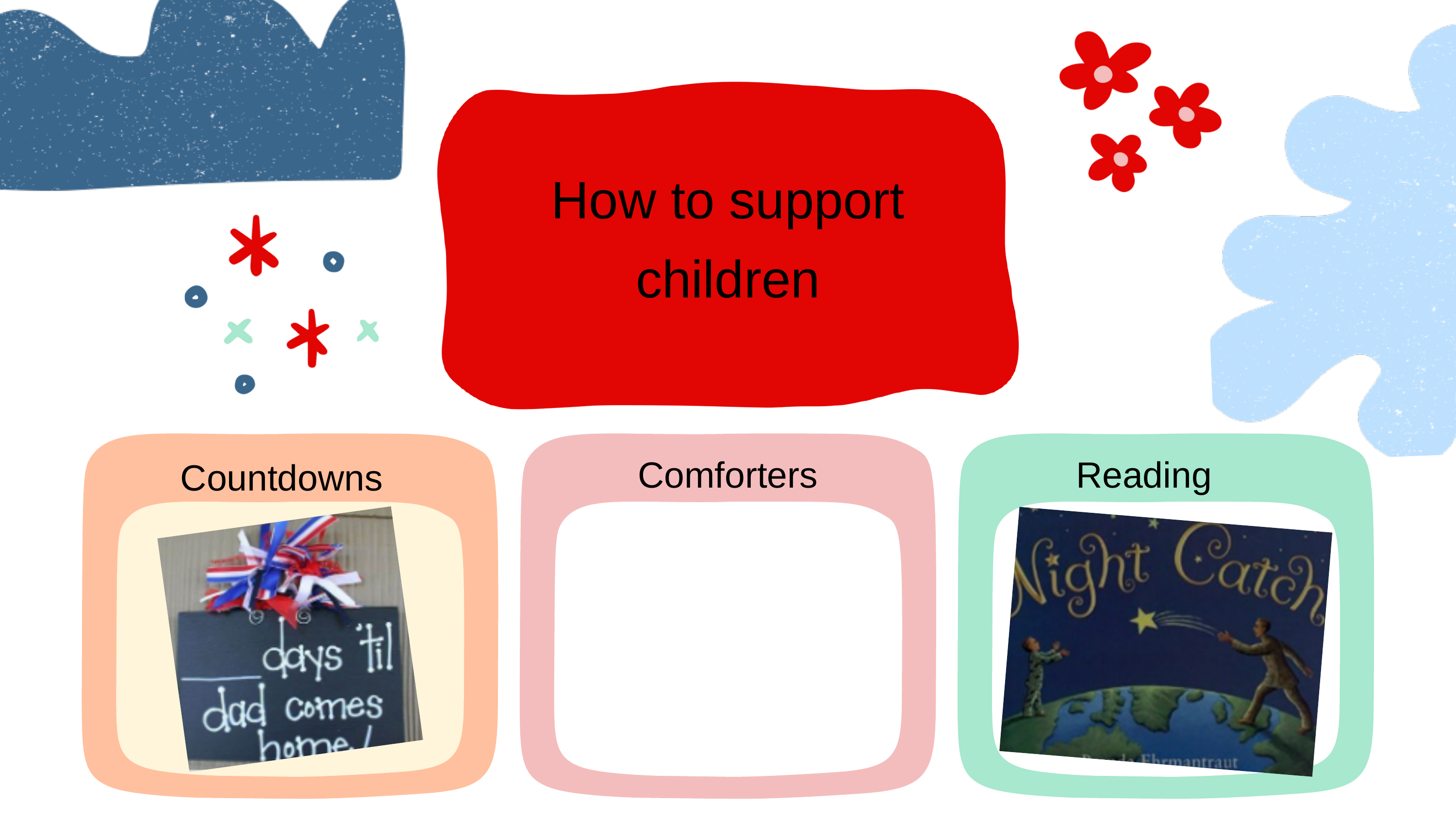

How to support children

Comforters
Reading
Countdowns